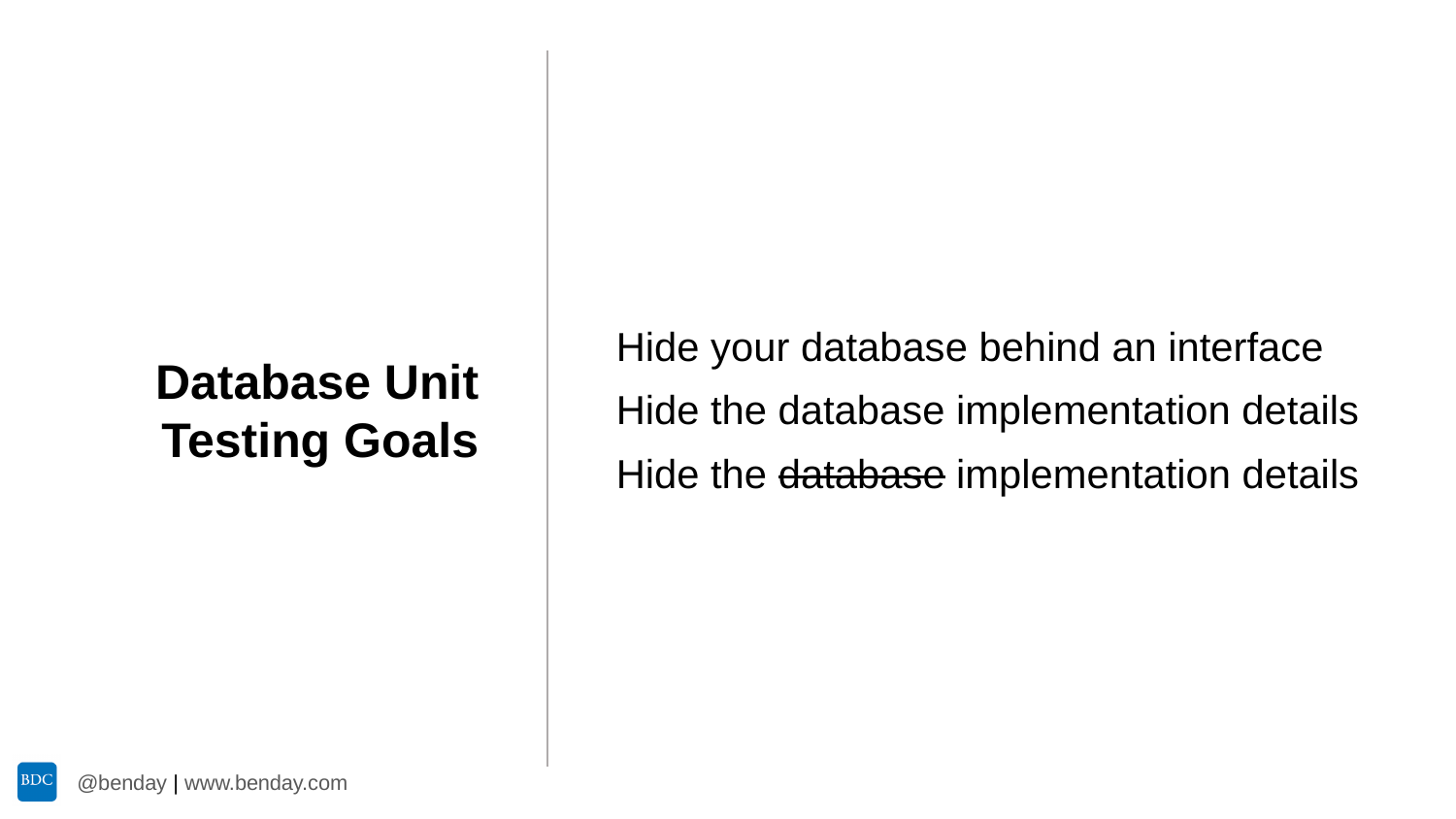

Hide your database behind an interface
Hide the database implementation details
Hide the database implementation details
Database Unit Testing Goals